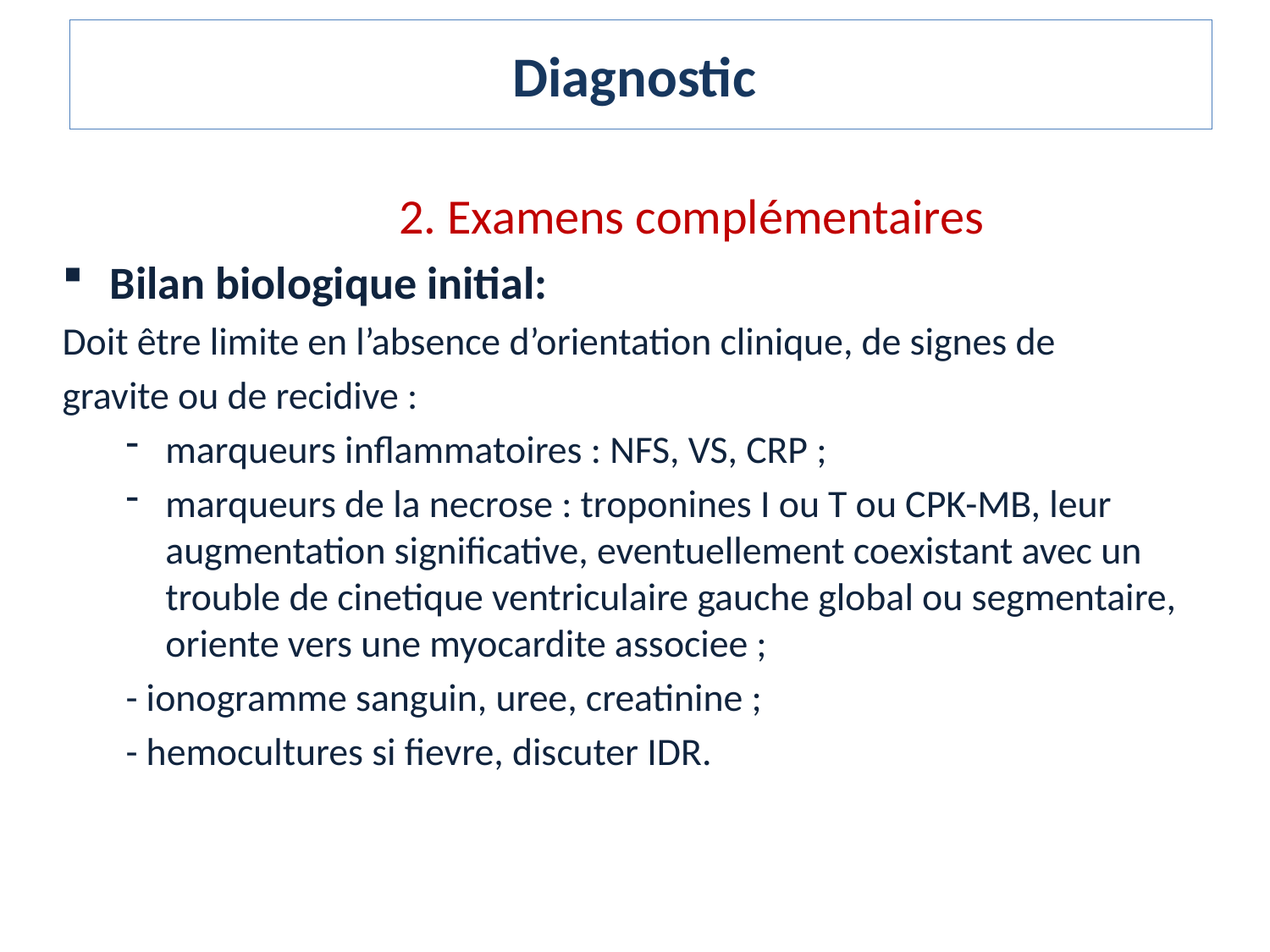

# Diagnostic
                              2. Examens complémentaires
Bilan biologique initial:
Doit être limite en l’absence d’orientation clinique, de signes de
gravite ou de recidive :
marqueurs inflammatoires : NFS, VS, CRP ;
marqueurs de la necrose : troponines I ou T ou CPK-MB, leur augmentation significative, eventuellement coexistant avec un   trouble de cinetique ventriculaire gauche global ou segmentaire, oriente vers une myocardite associee ;
- ionogramme sanguin, uree, creatinine ;
- hemocultures si fievre, discuter IDR.